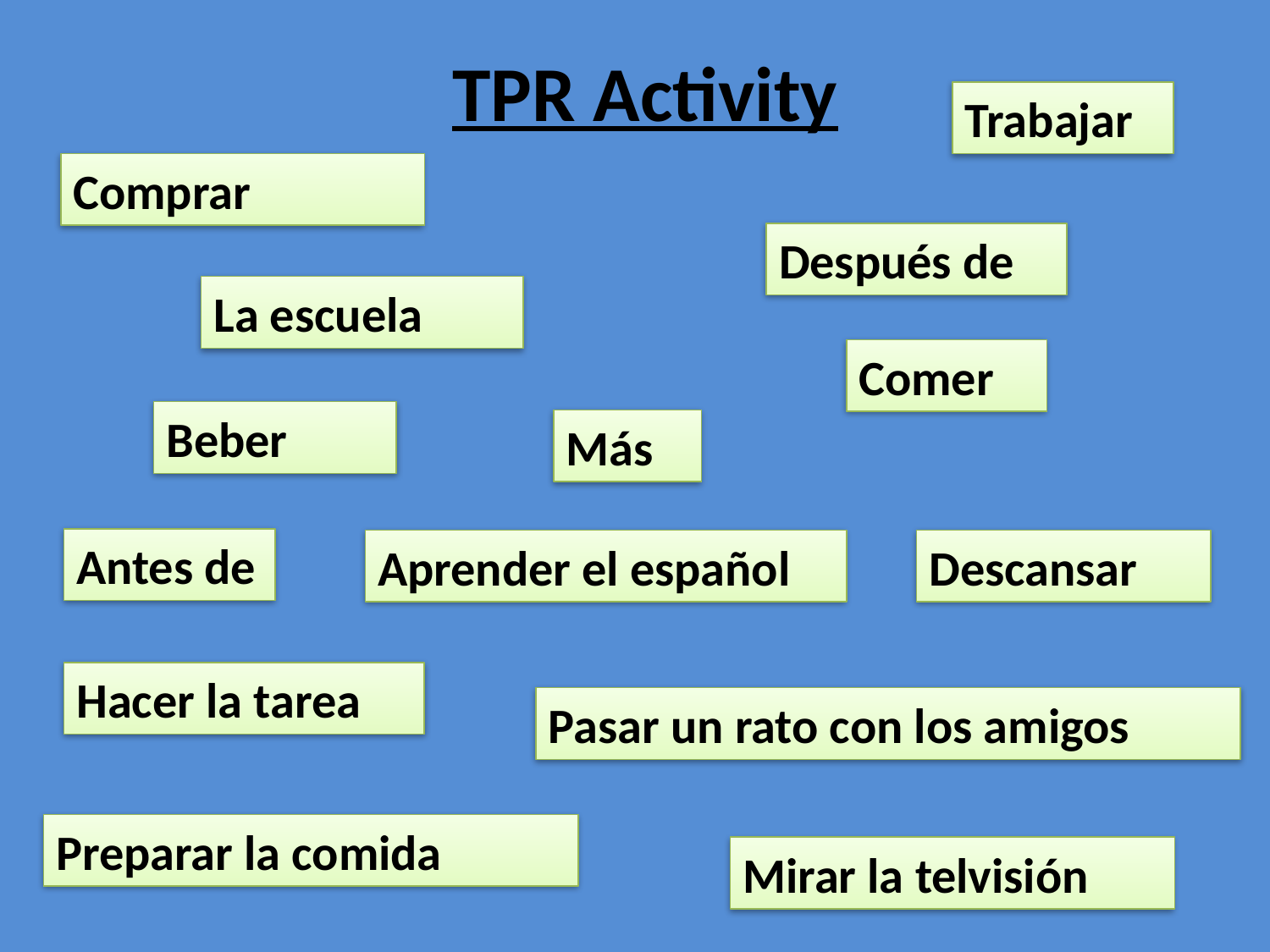

# TPR Activity
Trabajar
Comprar
Después de
La escuela
Comer
Beber
Más
Antes de
Aprender el español
Descansar
Hacer la tarea
Pasar un rato con los amigos
Preparar la comida
Mirar la telvisión